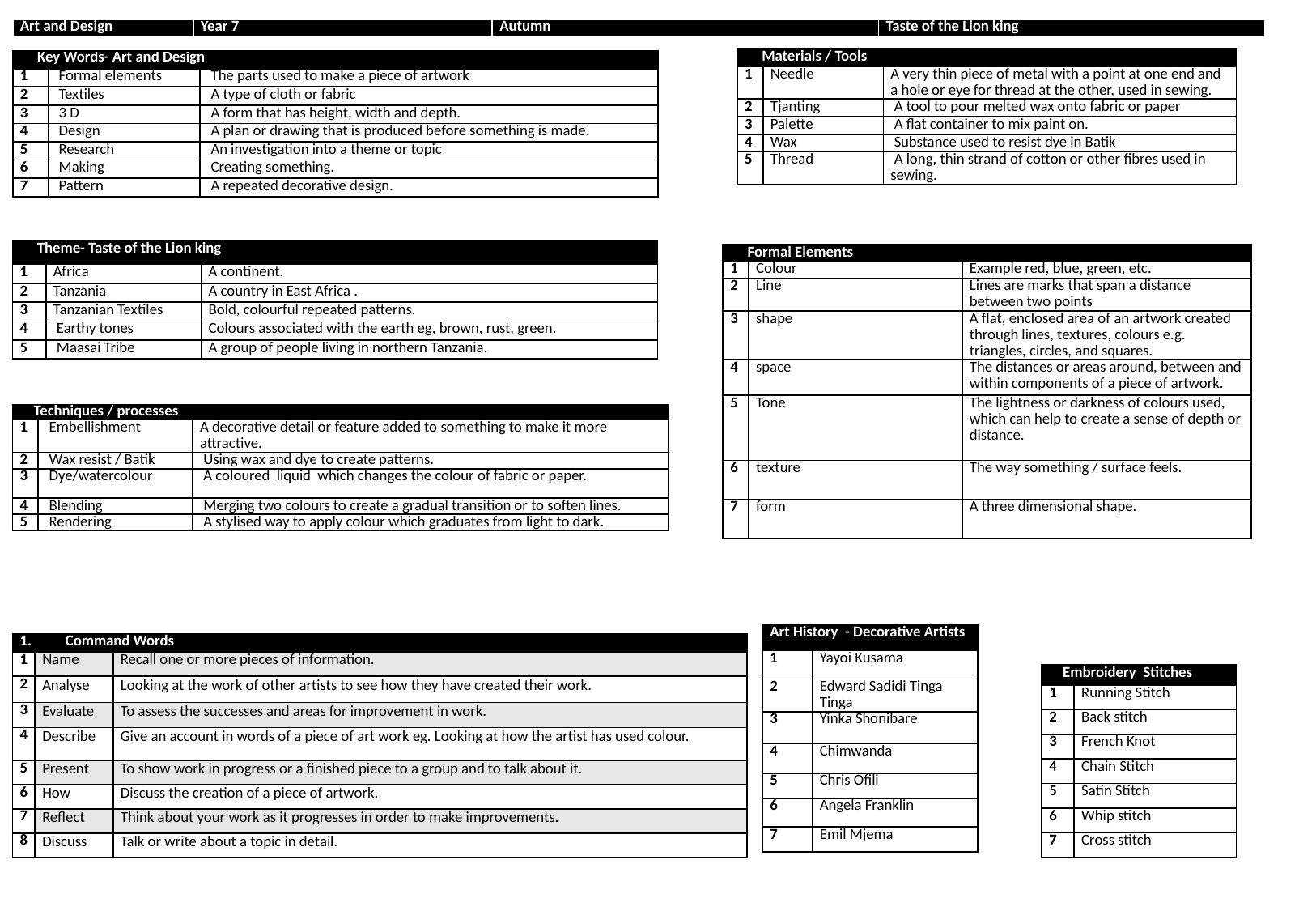

| Art and Design | Year 7 | Autumn | Taste of the Lion king |
| --- | --- | --- | --- |
| Materials / Tools |  |  |
| --- | --- | --- |
| 1 | Needle | A very thin piece of metal with a point at one end and a hole or eye for thread at the other, used in sewing. |
| 2 | Tjanting | A tool to pour melted wax onto fabric or paper |
| 3 | Palette | A flat container to mix paint on. |
| 4 | Wax | Substance used to resist dye in Batik |
| 5 | Thread | A long, thin strand of cotton or other fibres used in sewing. |
| Key Words- Art and Design |  |  |
| --- | --- | --- |
| 1 | Formal elements | The parts used to make a piece of artwork |
| 2 | Textiles | A type of cloth or fabric |
| 3 | 3 D | A form that has height, width and depth. |
| 4 | Design | A plan or drawing that is produced before something is made. |
| 5 | Research | An investigation into a theme or topic |
| 6 | Making | Creating something. |
| 7 | Pattern | A repeated decorative design. |
| Theme- Taste of the Lion king |  |  |
| --- | --- | --- |
| 1 | Africa | A continent. |
| 2 | Tanzania | A country in East Africa . |
| 3 | Tanzanian Textiles | Bold, colourful repeated patterns. |
| 4 | Earthy tones | Colours associated with the earth eg, brown, rust, green. |
| 5 | Maasai Tribe | A group of people living in northern Tanzania. |
| Formal Elements |  |  |
| --- | --- | --- |
| 1 | Colour | Example red, blue, green, etc. |
| 2 | Line | Lines are marks that span a distance between two points |
| 3 | shape | A flat, enclosed area of an artwork created through lines, textures, colours e.g. triangles, circles, and squares. |
| 4 | space | The distances or areas around, between and within components of a piece of artwork. |
| 5 | Tone | The lightness or darkness of colours used, which can help to create a sense of depth or distance. |
| 6 | texture | The way something / surface feels. |
| 7 | form | A three dimensional shape. |
| Techniques / processes |  |  |
| --- | --- | --- |
| 1 | Embellishment | A decorative detail or feature added to something to make it more attractive. |
| 2 | Wax resist / Batik | Using wax and dye to create patterns. |
| 3 | Dye/watercolour | A coloured liquid which changes the colour of fabric or paper. |
| 4 | Blending | Merging two colours to create a gradual transition or to soften lines. |
| 5 | Rendering | A stylised way to apply colour which graduates from light to dark. |
| Art History - Decorative Artists |  |
| --- | --- |
| 1 | Yayoi Kusama |
| 2 | Edward Sadidi Tinga Tinga |
| 3 | Yinka Shonibare |
| 4 | Chimwanda |
| 5 | Chris Ofili |
| 6 | Angela Franklin |
| 7 | Emil Mjema |
| Command Words |  |  |
| --- | --- | --- |
| 1 | Name | Recall one or more pieces of information. |
| 2 | Analyse | Looking at the work of other artists to see how they have created their work. |
| 3 | Evaluate | To assess the successes and areas for improvement in work. |
| 4 | Describe | Give an account in words of a piece of art work eg. Looking at how the artist has used colour. |
| 5 | Present | To show work in progress or a finished piece to a group and to talk about it. |
| 6 | How | Discuss the creation of a piece of artwork. |
| 7 | Reflect | Think about your work as it progresses in order to make improvements. |
| 8 | Discuss | Talk or write about a topic in detail. |
| Embroidery Stitches |  |
| --- | --- |
| 1 | Running Stitch |
| 2 | Back stitch |
| 3 | French Knot |
| 4 | Chain Stitch |
| 5 | Satin Stitch |
| 6 | Whip stitch |
| 7 | Cross stitch |